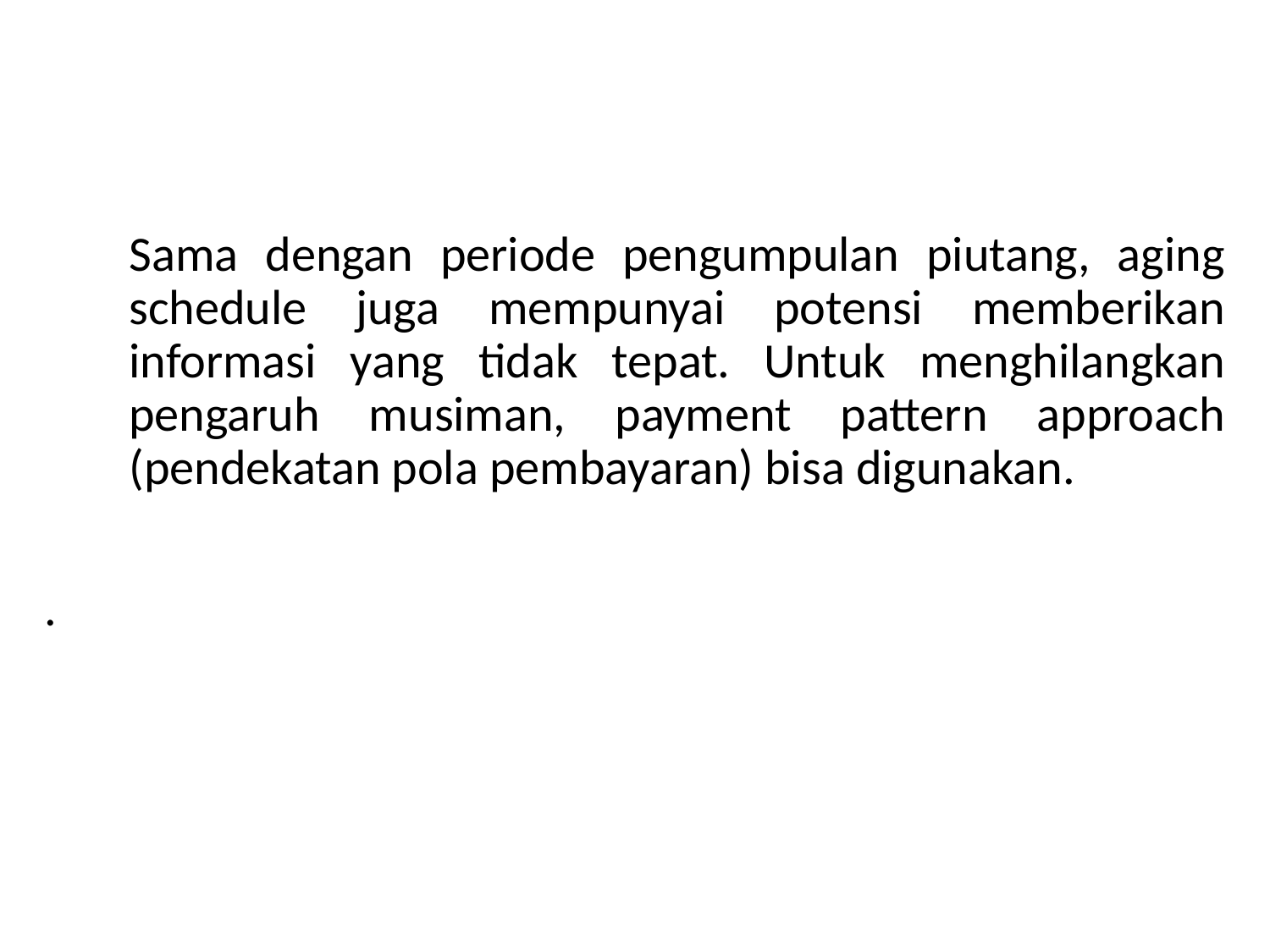

Sama dengan periode pengumpulan piutang, aging schedule juga mempunyai potensi memberikan informasi yang tidak tepat. Untuk menghilangkan pengaruh musiman, payment pattern approach (pendekatan pola pembayaran) bisa digunakan.

.